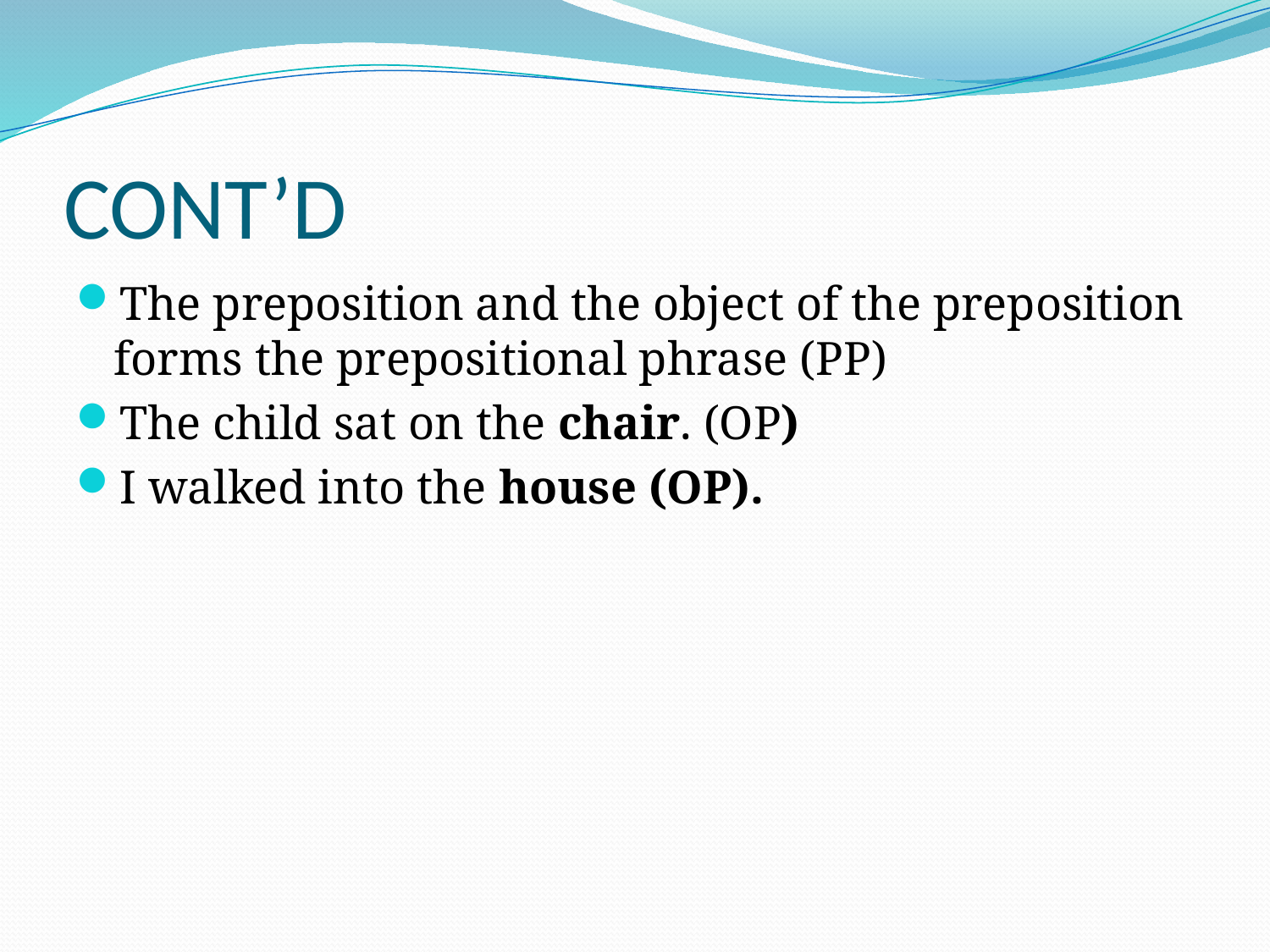

# CONT’D
The preposition and the object of the preposition forms the prepositional phrase (PP)
The child sat on the chair. (OP)
I walked into the house (OP).